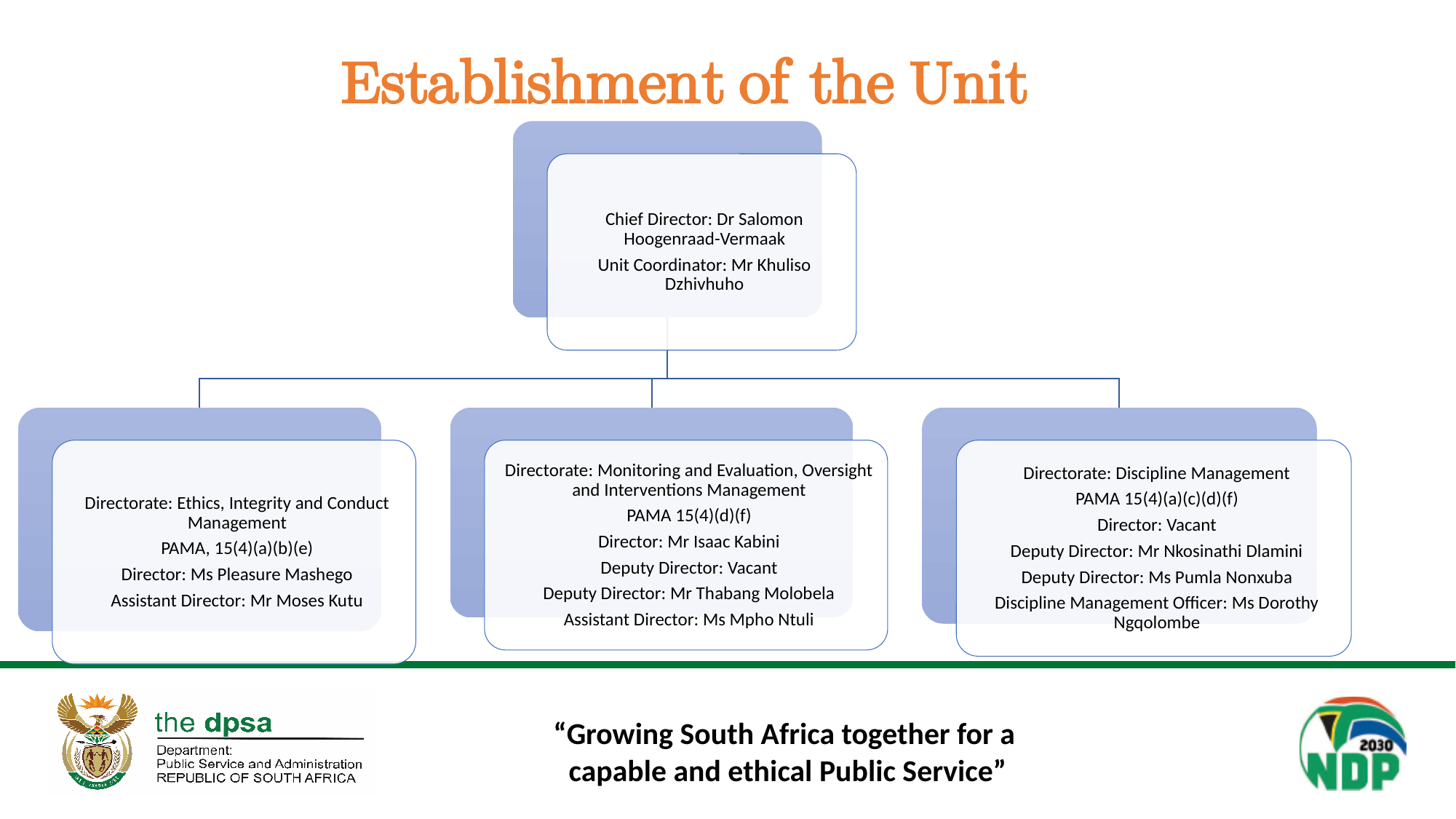

# Establishment of the Unit
Chief Director: Dr Salomon Hoogenraad-Vermaak
Unit Coordinator: Mr Khuliso Dzhivhuho
Directorate: Ethics, Integrity and Conduct Management
PAMA, 15(4)(a)(b)(e)
Director: Ms Pleasure Mashego
Assistant Director: Mr Moses Kutu
Directorate: Monitoring and Evaluation, Oversight and Interventions Management
PAMA 15(4)(d)(f)
Director: Mr Isaac Kabini
Deputy Director: Vacant
Deputy Director: Mr Thabang Molobela
Assistant Director: Ms Mpho Ntuli
Directorate: Discipline Management
PAMA 15(4)(a)(c)(d)(f)
Director: Vacant
Deputy Director: Mr Nkosinathi Dlamini
Deputy Director: Ms Pumla Nonxuba
Discipline Management Officer: Ms Dorothy Ngqolombe